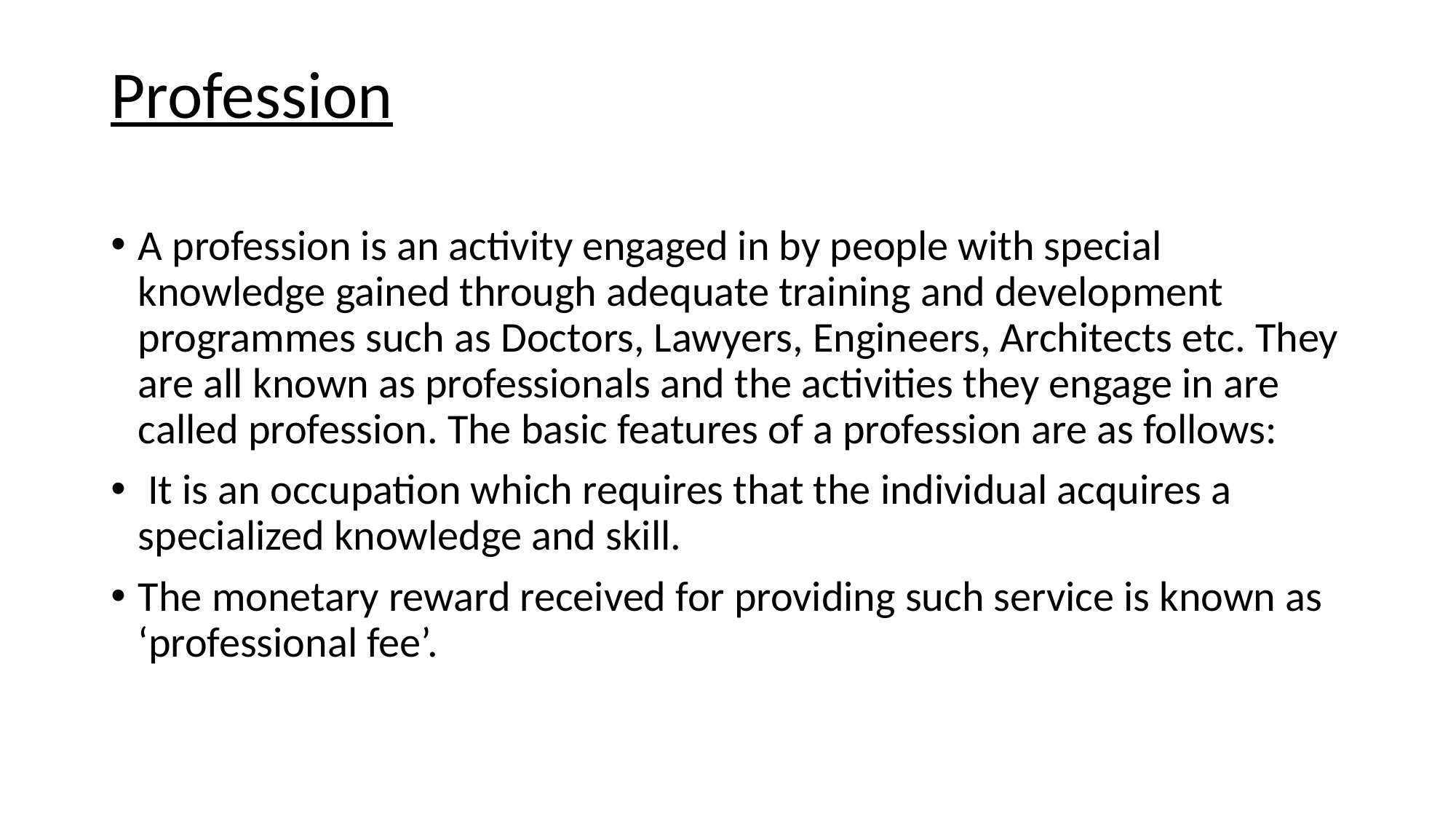

# Profession
A profession is an activity engaged in by people with special knowledge gained through adequate training and development programmes such as Doctors, Lawyers, Engineers, Architects etc. They are all known as professionals and the activities they engage in are called profession. The basic features of a profession are as follows:
 It is an occupation which requires that the individual acquires a specialized knowledge and skill.
The monetary reward received for providing such service is known as ‘professional fee’.